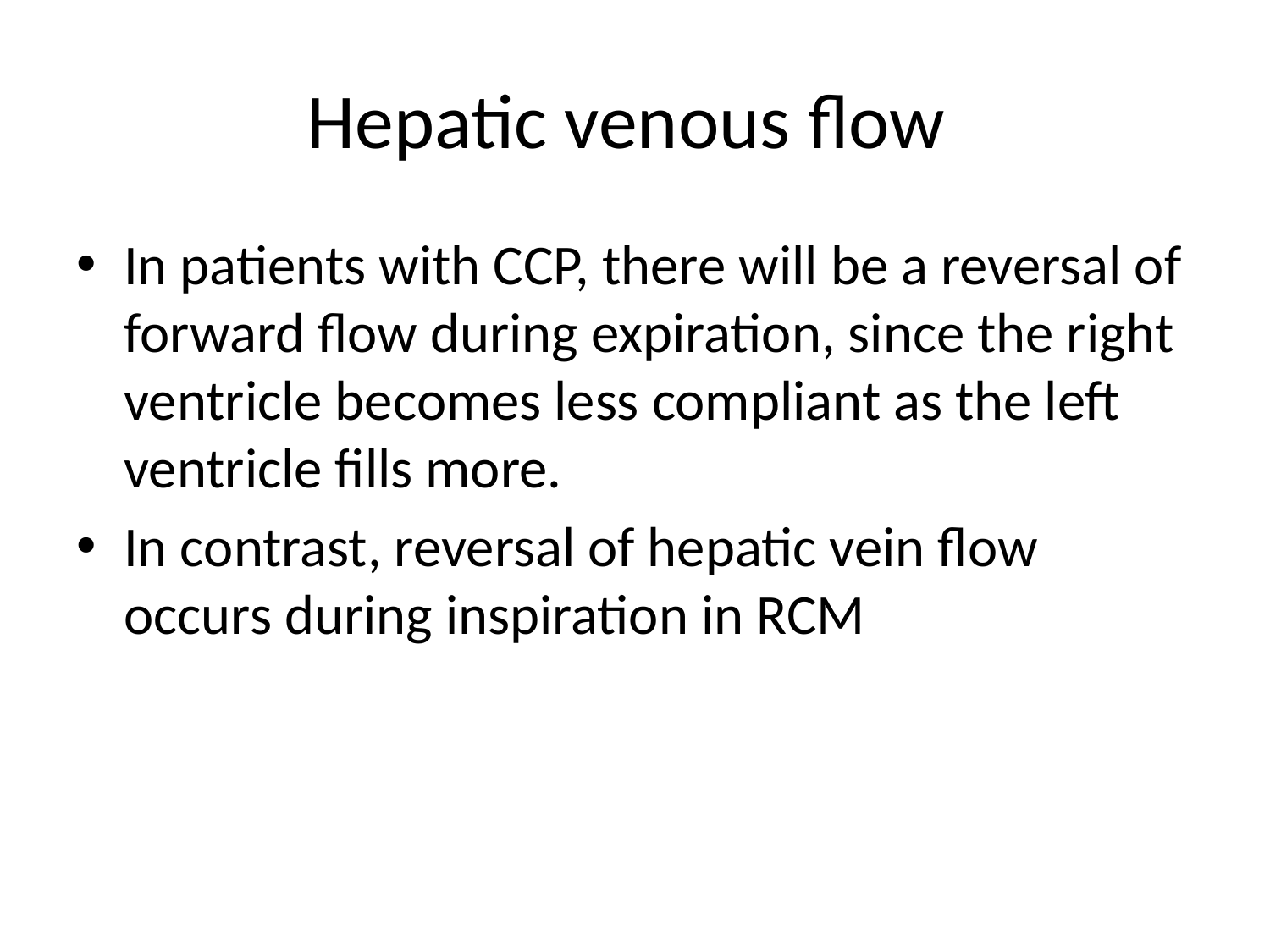

# Hepatic venous flow
In patients with CCP, there will be a reversal of forward flow during expiration, since the right ventricle becomes less compliant as the left ventricle fills more.
In contrast, reversal of hepatic vein flow occurs during inspiration in RCM